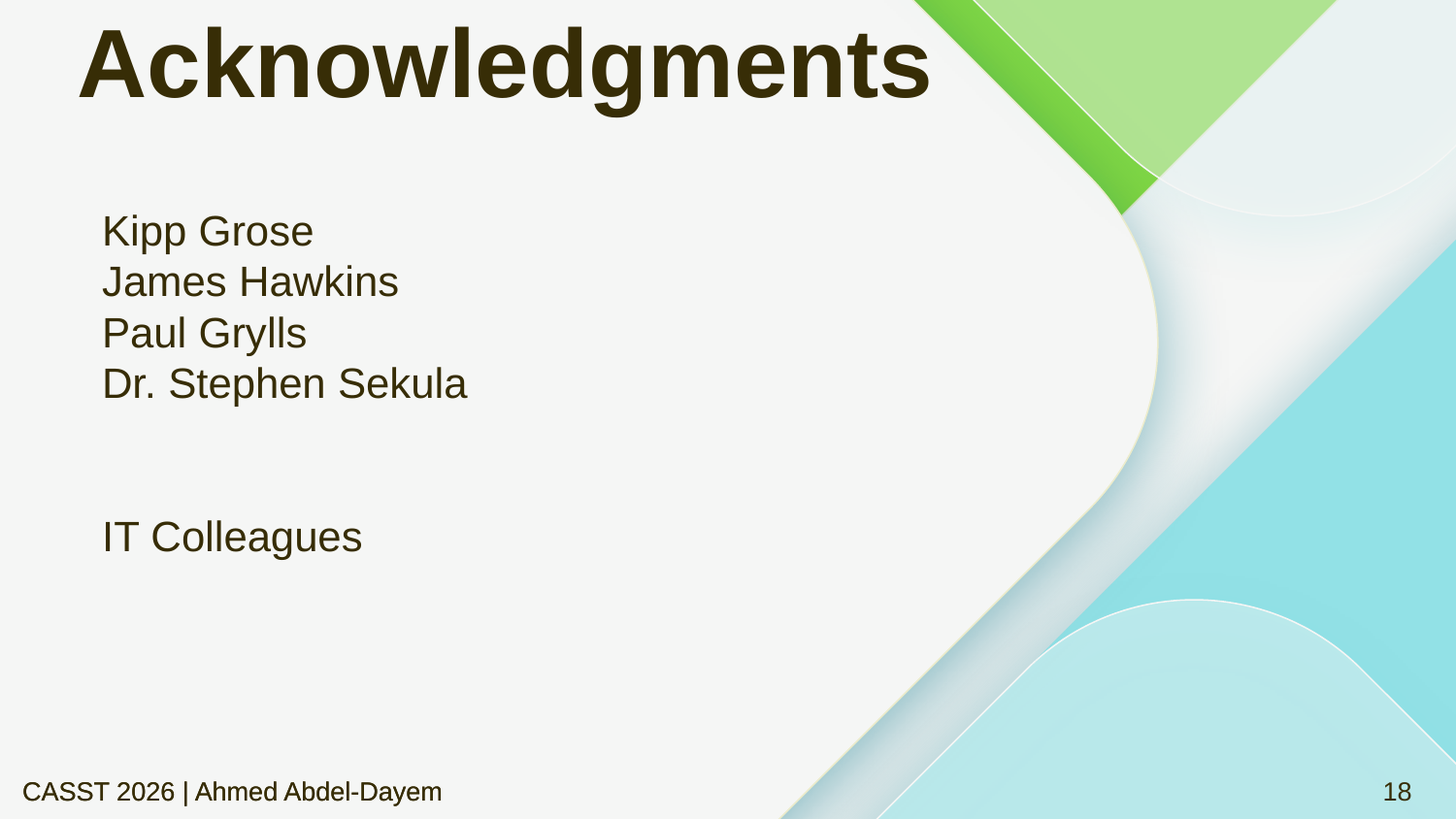

Kipp Grose
James Hawkins
Paul Grylls
Dr. Stephen Sekula

IT Colleagues

# Acknowledgments

CASST 2026 | Ahmed Abdel-Dayem
CASST 2026 | Ahmed Abdel-Dayem
18